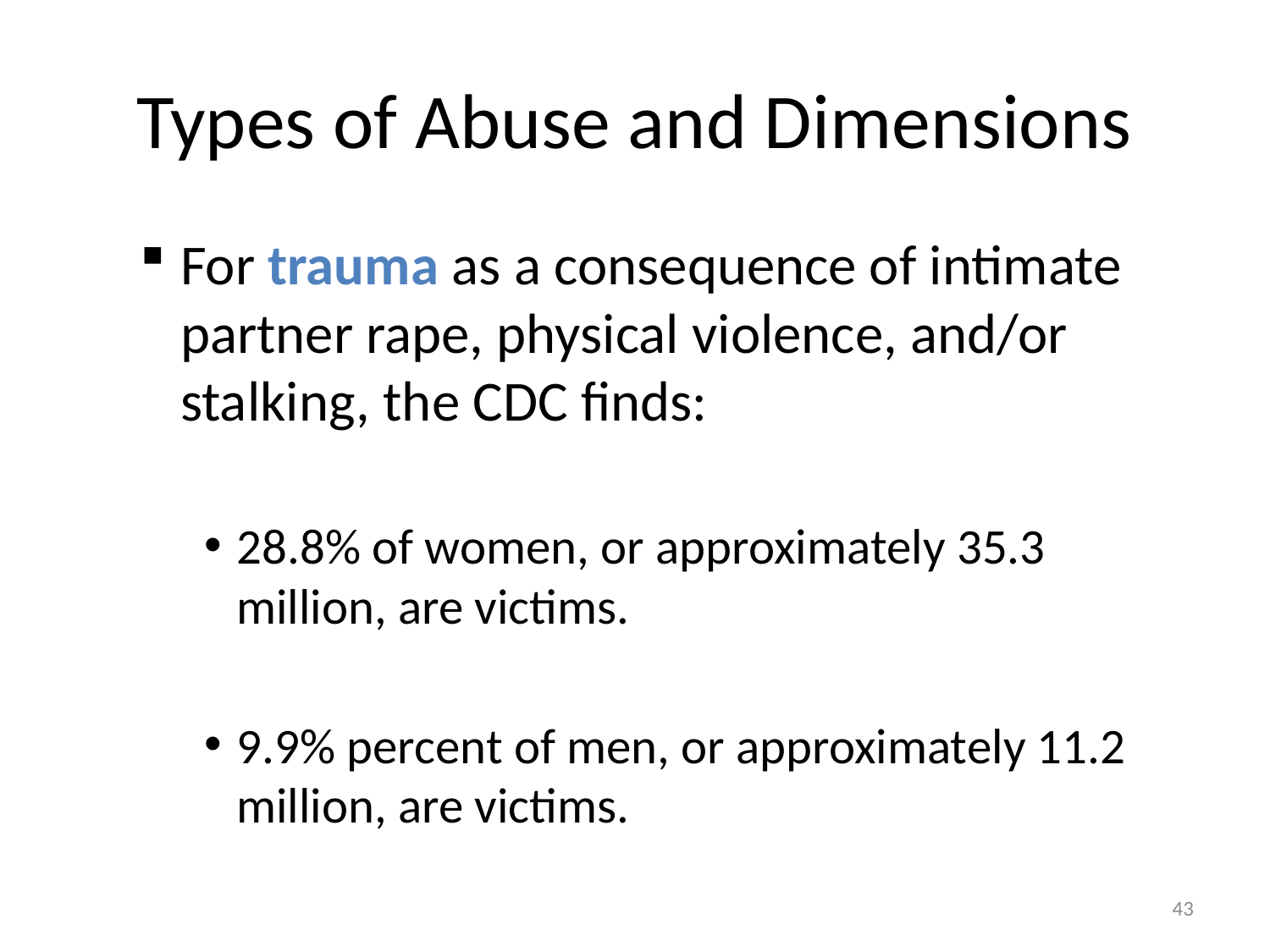

# Types of Abuse and Dimensions
For trauma as a consequence of intimate partner rape, physical violence, and/or stalking, the CDC finds:

28.8% of women, or approximately 35.3 million, are victims.

9.9% percent of men, or approximately 11.2 million, are victims.

43